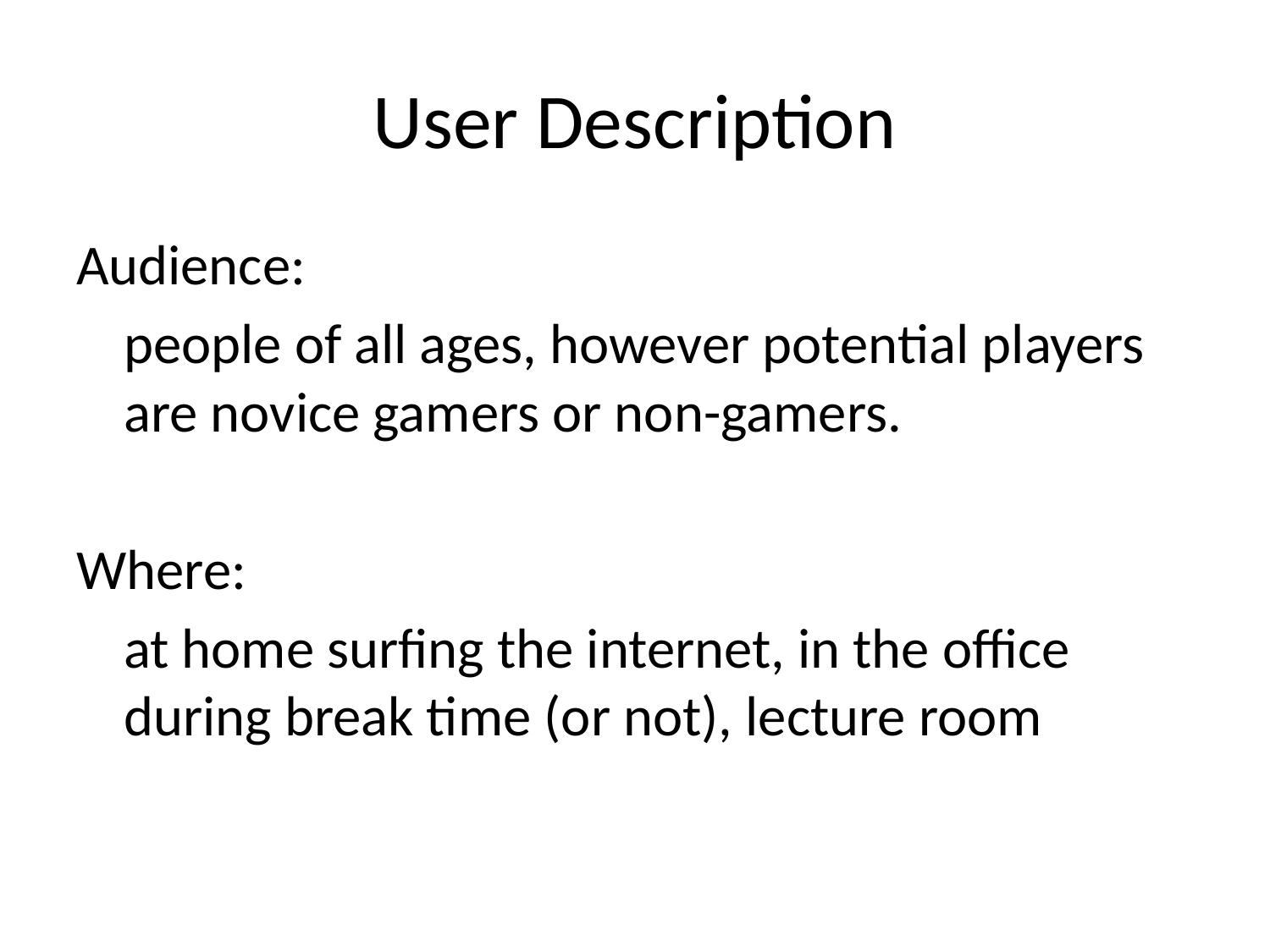

# User Description
Audience:
	people of all ages, however potential players are novice gamers or non-gamers.

Where:
	at home surfing the internet, in the office during break time (or not), lecture room